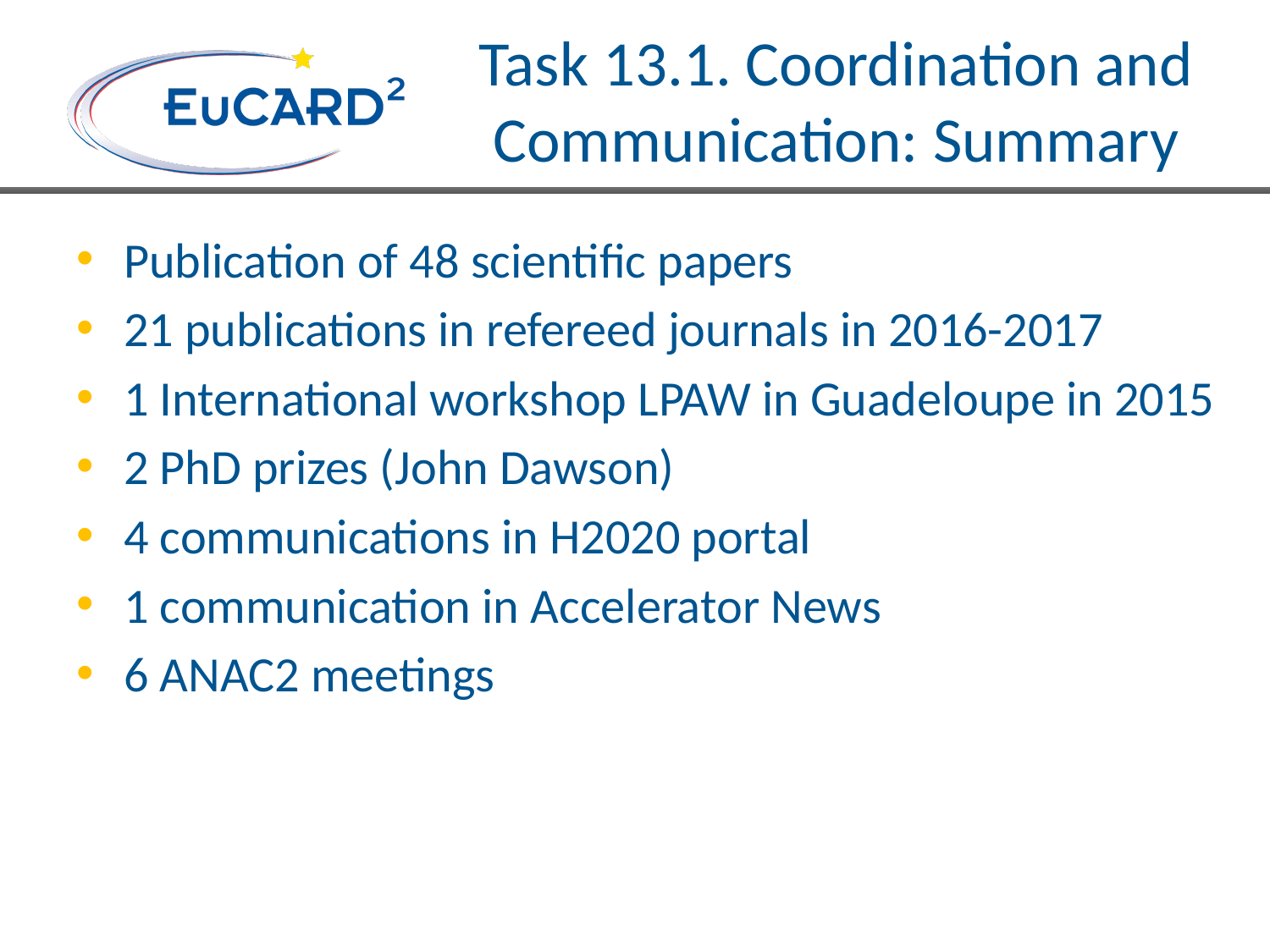

# Task 13.1. Coordination and Communication: Summary
Publication of 48 scientific papers
21 publications in refereed journals in 2016-2017
1 International workshop LPAW in Guadeloupe in 2015
2 PhD prizes (John Dawson)
4 communications in H2020 portal
1 communication in Accelerator News
6 ANAC2 meetings